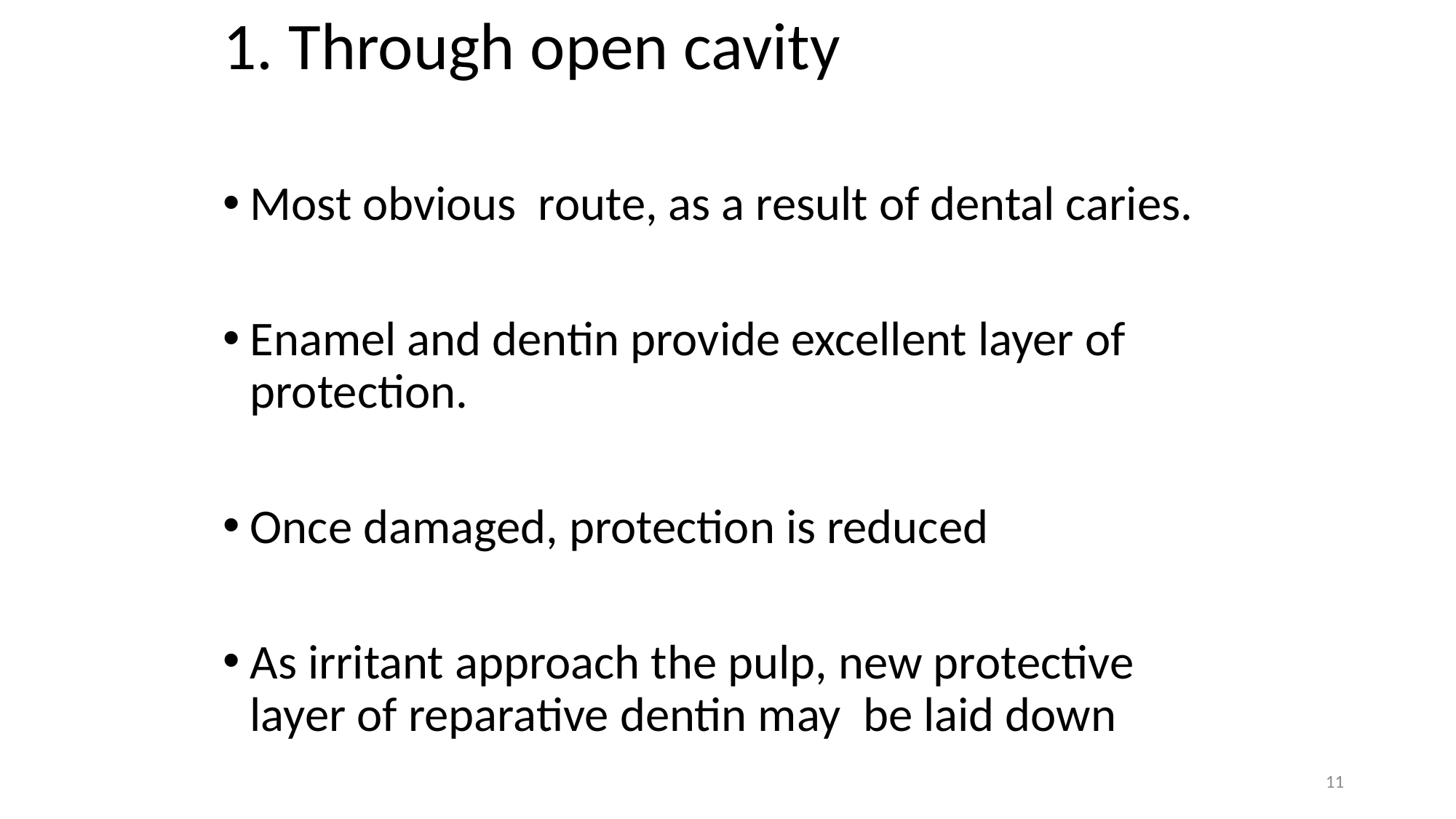

# 1. Through open cavity
Most obvious  route, as a result of dental caries.

Enamel and dentin provide excellent layer of protection.

Once damaged, protection is reduced

As irritant approach the pulp, new protective layer of reparative dentin may  be laid down
11